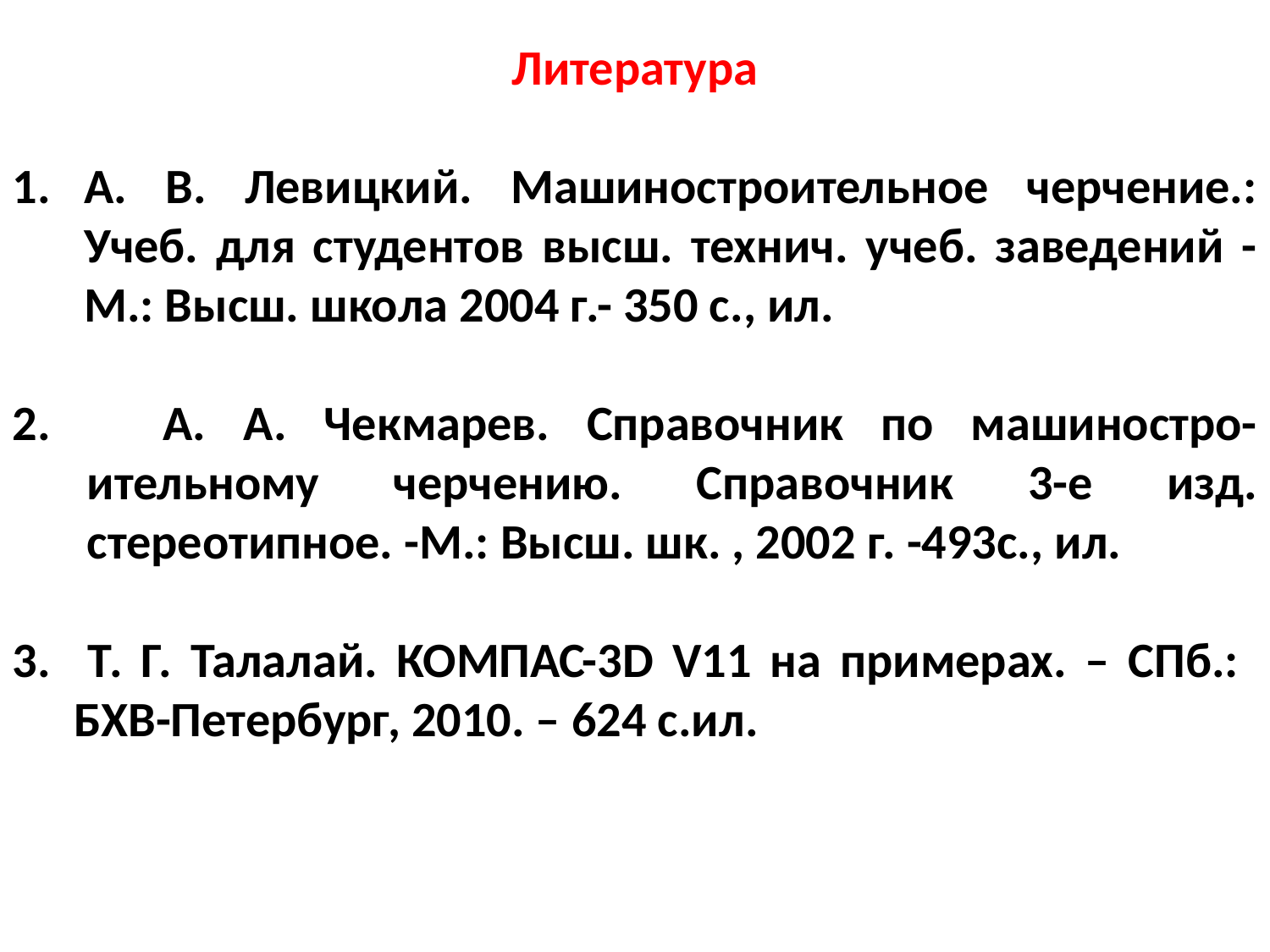

Литература

А. В. Левицкий. Машиностроительное черчение.: Учеб. для студентов высш. технич. учеб. заведений - М.: Высш. школа 2004 г.- 350 с., ил.

2.   А. А. Чекмарев. Справочник по машиностро-ительному черчению. Справочник 3-е изд. стереотипное. -М.: Высш. шк. , 2002 г. -493с., ил.

3.  Т. Г. Талалай. КОМПАС-3D V11 на примерах. – СПб.:  БХВ-Петербург, 2010. – 624 с.ил.